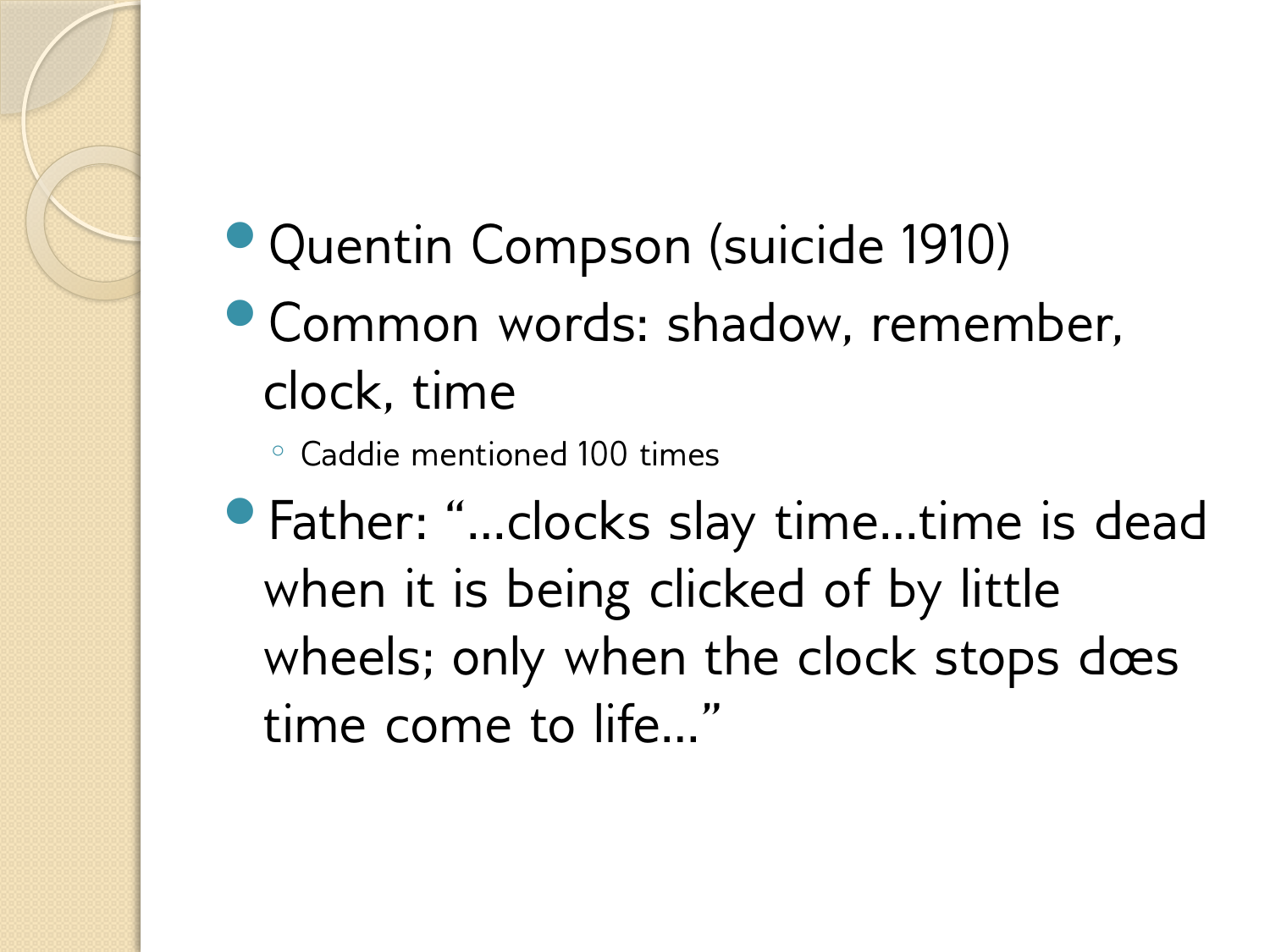

#
Quentin Compson (suicide 1910)
Common words: shadow, remember, clock, time
Caddie mentioned 100 times
Father: “…clocks slay time…time is dead when it is being clicked of by little wheels; only when the clock stops does time come to life…”